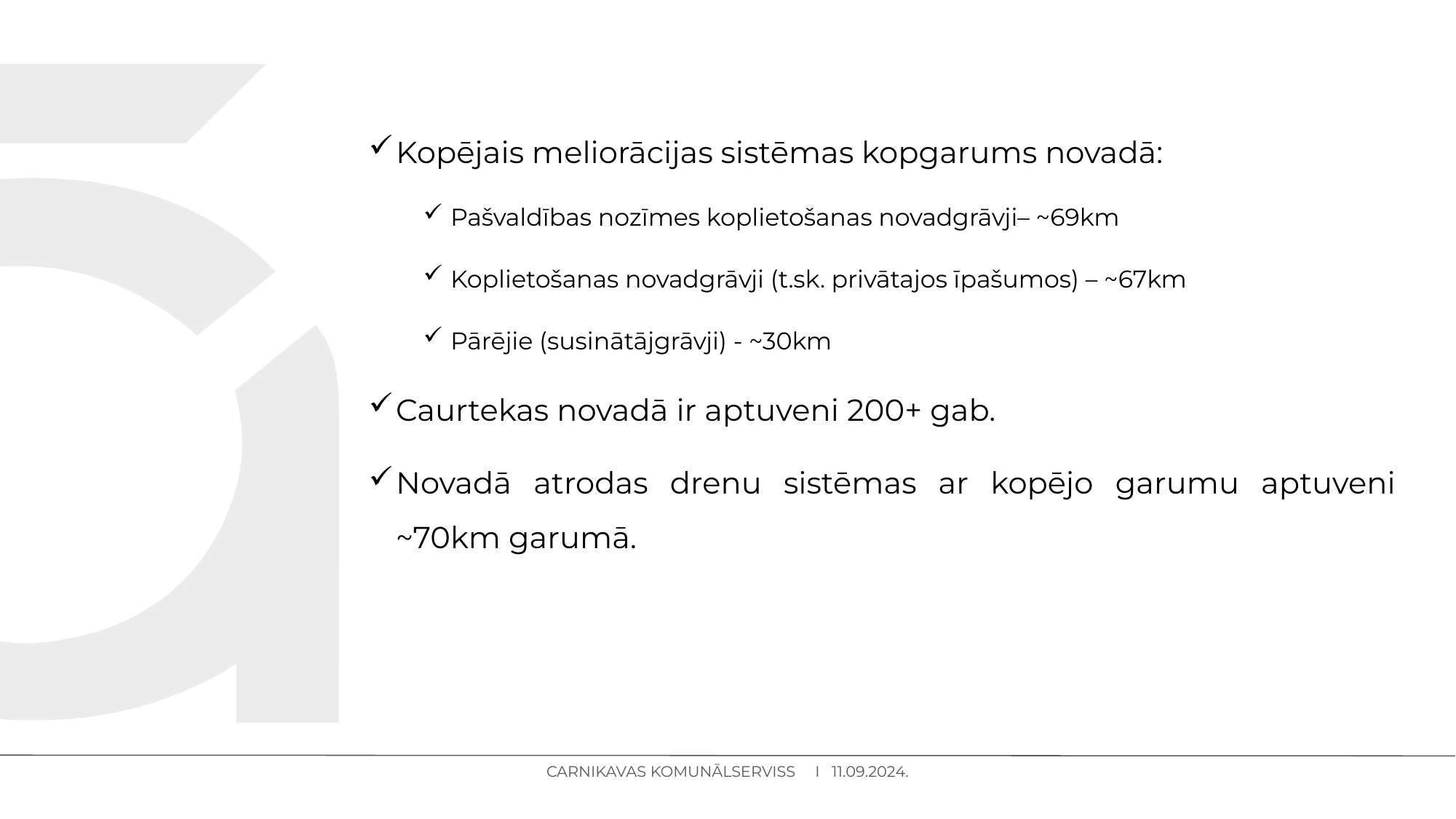

Kopējais meliorācijas sistēmas kopgarums novadā:
Pašvaldības nozīmes koplietošanas novadgrāvji– ~69km
Koplietošanas novadgrāvji (t.sk. privātajos īpašumos) – ~67km
Pārējie (susinātājgrāvji) - ~30km
Caurtekas novadā ir aptuveni 200+ gab.
Novadā atrodas drenu sistēmas ar kopējo garumu aptuveni ~70km garumā.

CARNIKAVAS KOMUNĀLSERVISS     I   11.09.2024.